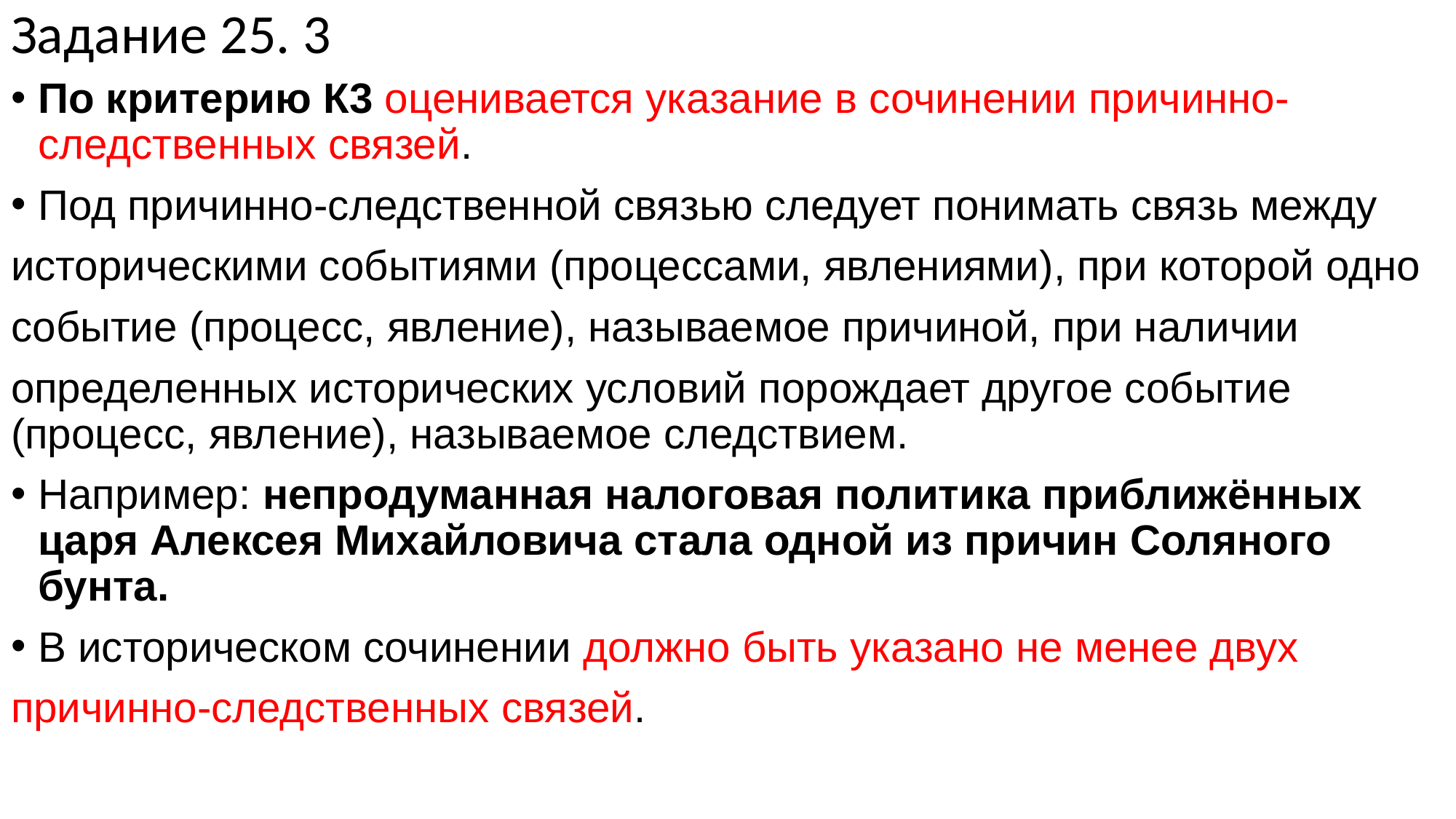

# Задание 25. 3
По критерию К3 оценивается указание в сочинении причинно-следственных связей.
Под причинно-следственной связью следует понимать связь между
историческими событиями (процессами, явлениями), при которой одно
событие (процесс, явление), называемое причиной, при наличии
определенных исторических условий порождает другое событие (процесс, явление), называемое следствием.
Например: непродуманная налоговая политика приближённых царя Алексея Михайловича стала одной из причин Соляного бунта.
В историческом сочинении должно быть указано не менее двух
причинно-следственных связей.